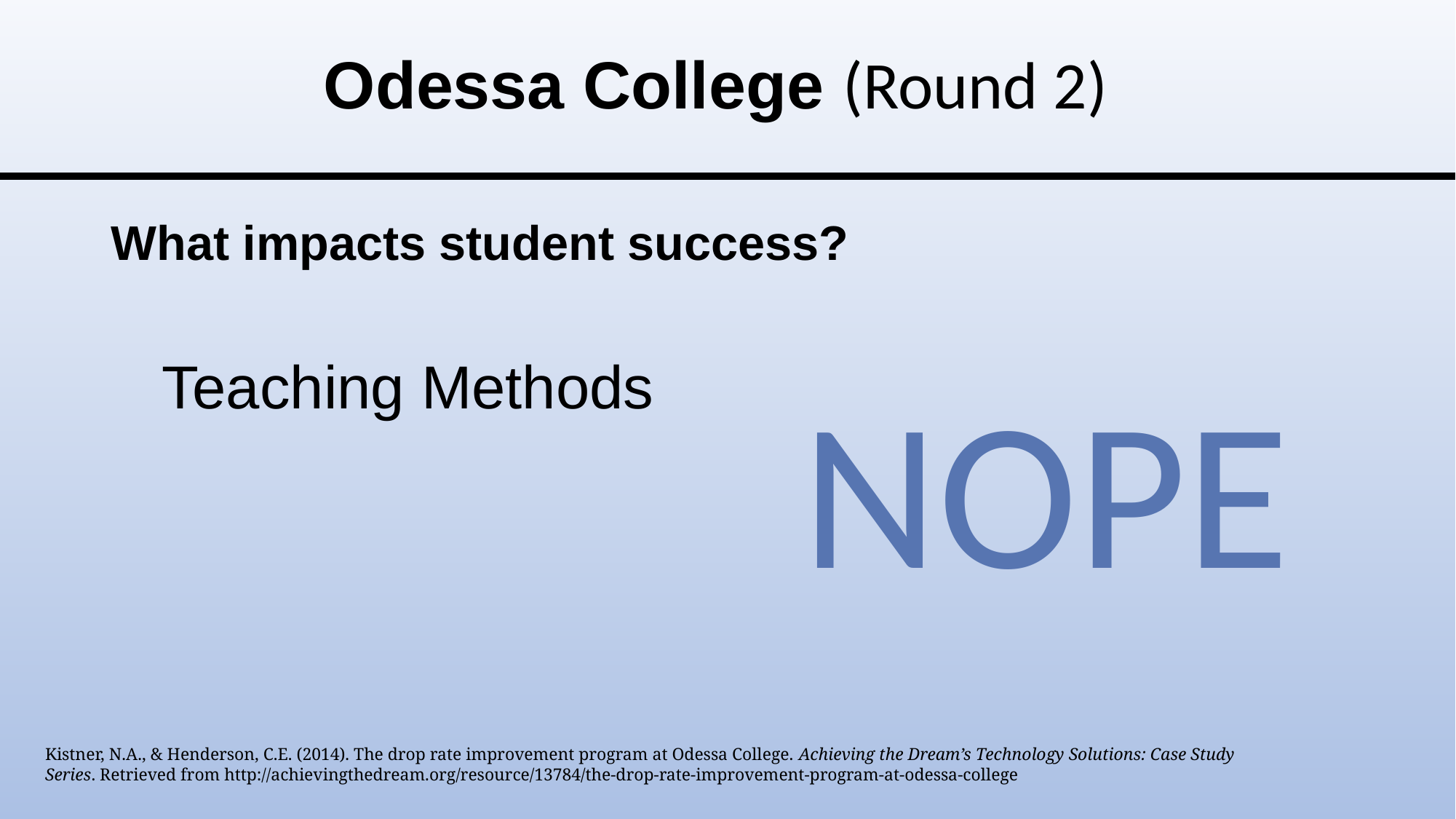

# Odessa College (Round 2)
What impacts student success?
Teaching Methods
NOPE
Kistner, N.A., & Henderson, C.E. (2014). The drop rate improvement program at Odessa College. Achieving the Dream’s Technology Solutions: Case Study Series. Retrieved from http://achievingthedream.org/resource/13784/the-drop-rate-improvement-program-at-odessa-college